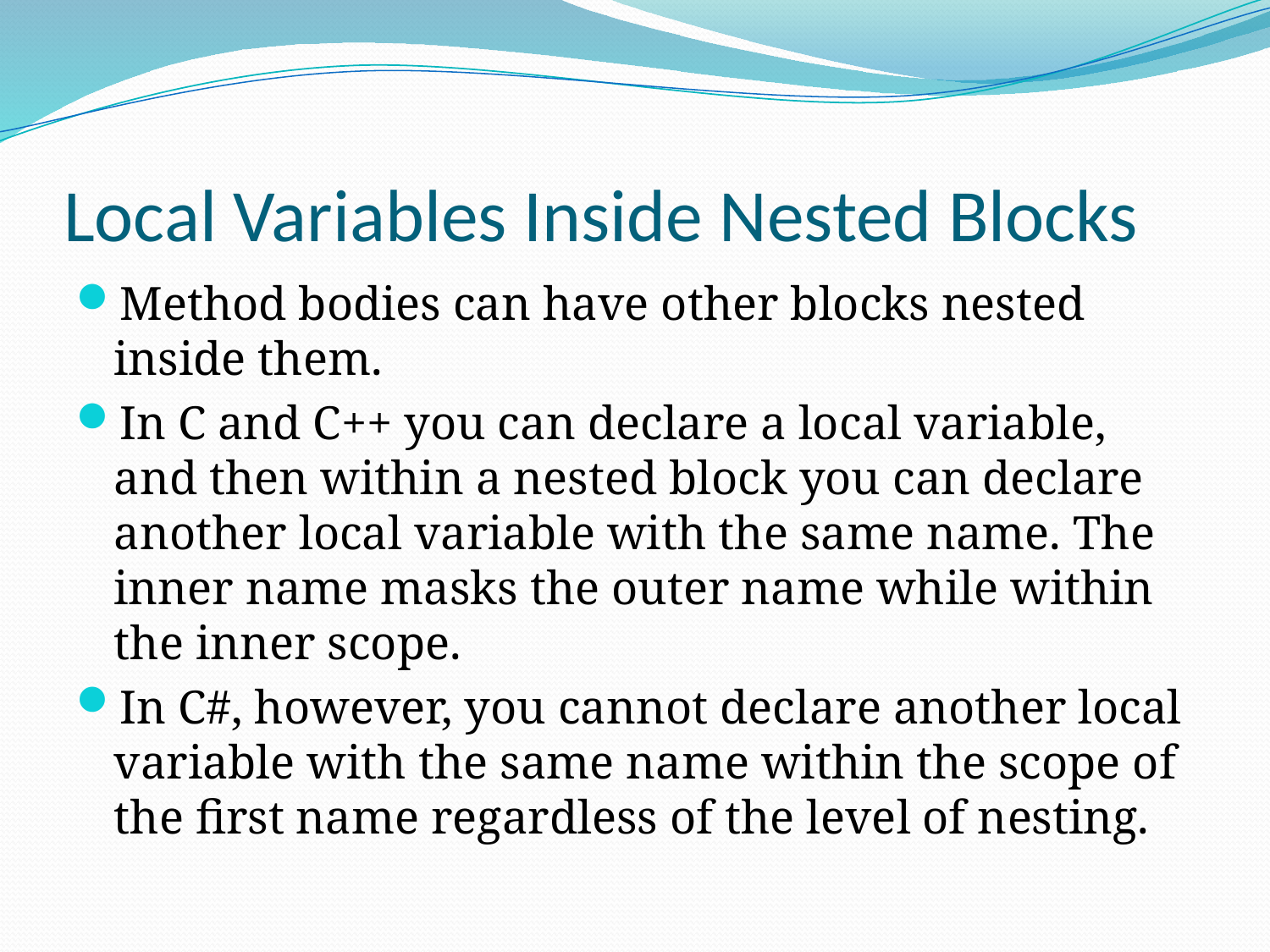

# Local Variables Inside Nested Blocks
Method bodies can have other blocks nested inside them.
In C and C++ you can declare a local variable, and then within a nested block you can declare another local variable with the same name. The inner name masks the outer name while within the inner scope.
In C#, however, you cannot declare another local variable with the same name within the scope of the first name regardless of the level of nesting.